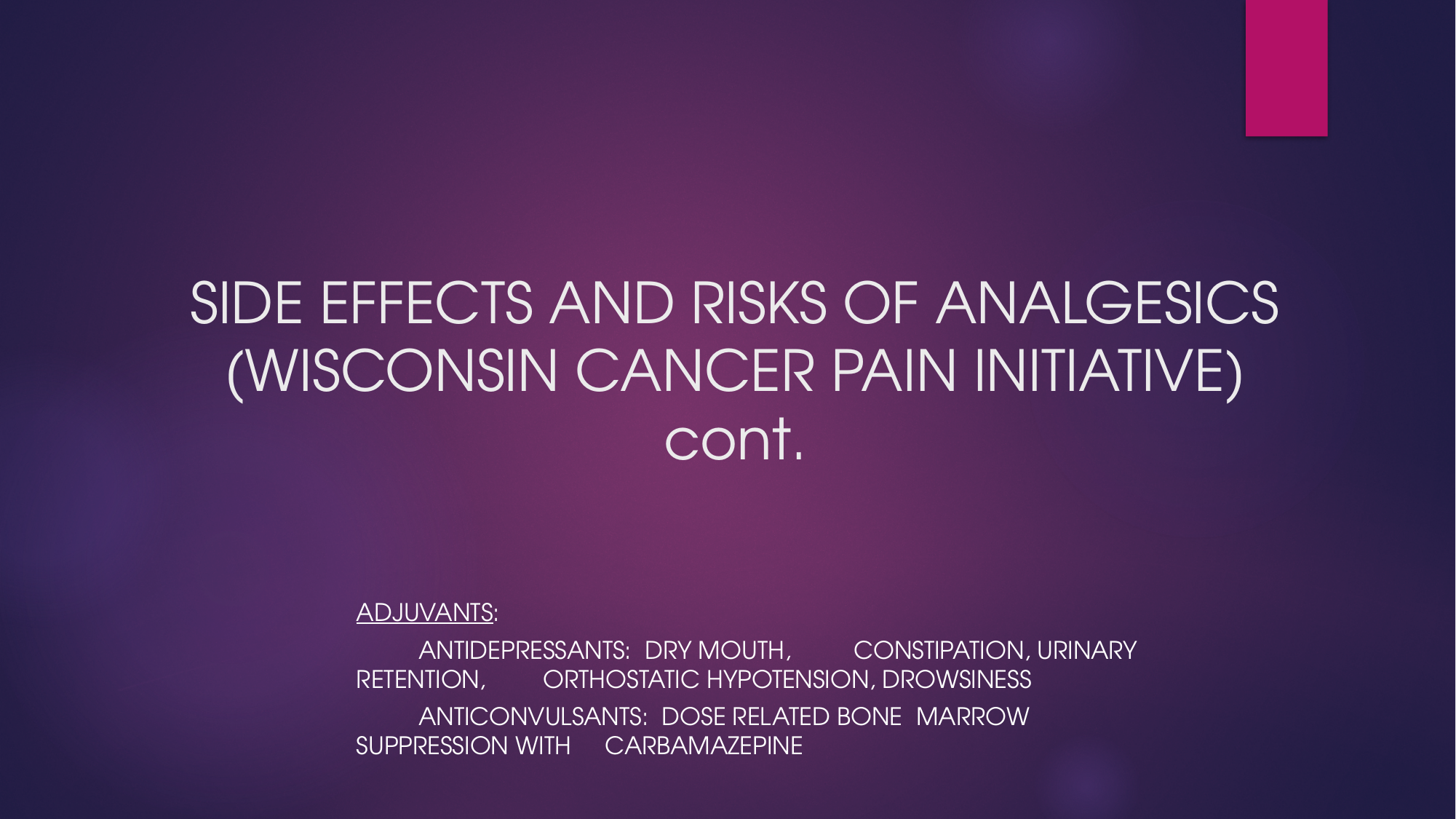

# SIDE EFFECTS AND RISKS OF ANALGESICS (WISCONSIN CANCER PAIN INITIATIVE) cont.
ADJUVANTS:
	Antidepressants:  dry mouth, 				constipation, urinary retention,  		orthostatic hypotension, drowsiness
	Anticonvulsants:  dose related bone			marrow suppression with 			Carbamazepine